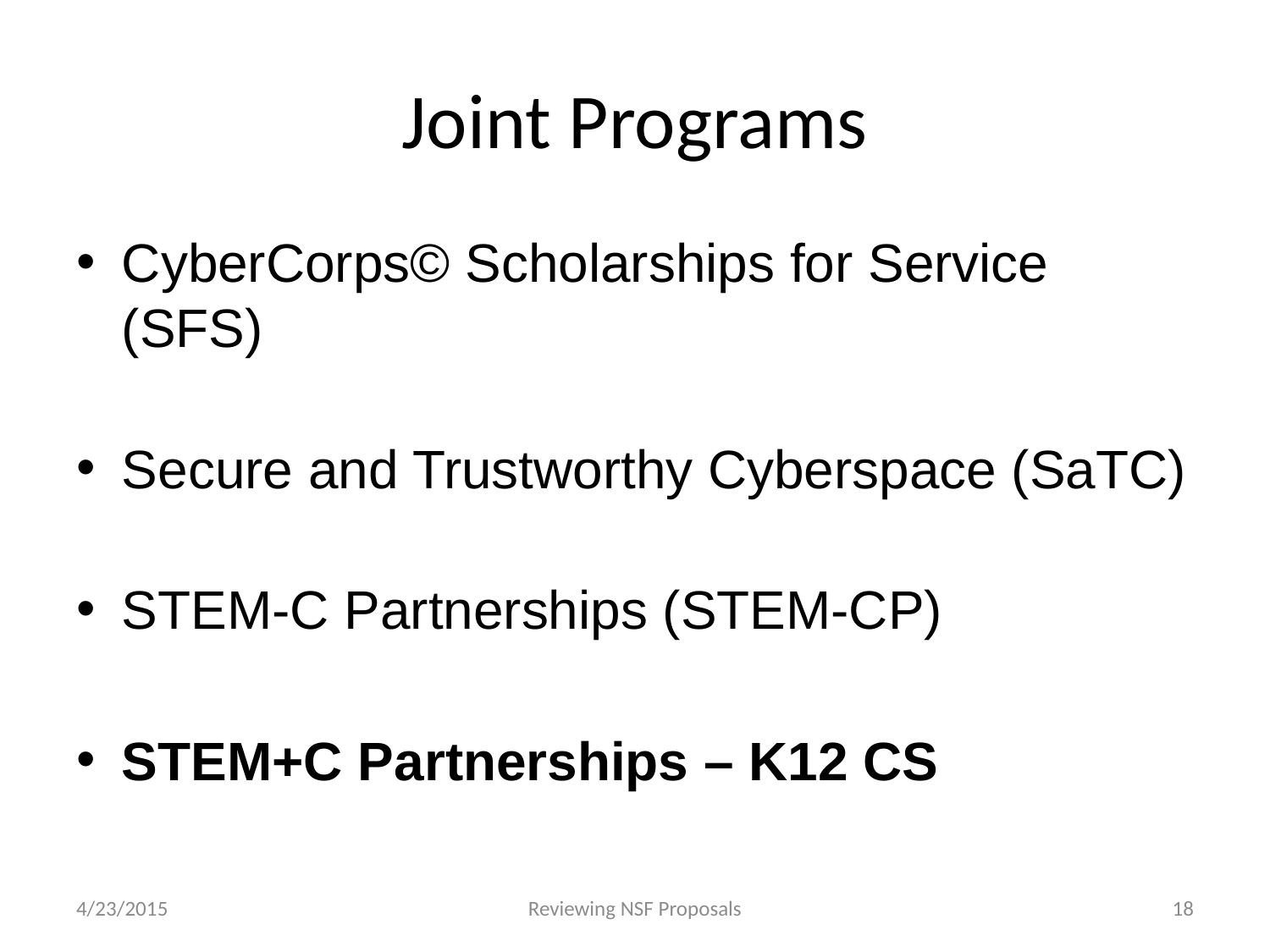

# Joint Programs
CyberCorps© Scholarships for Service (SFS)
Secure and Trustworthy Cyberspace (SaTC)
STEM-C Partnerships (STEM-CP)

STEM+C Partnerships – K12 CS
4/23/2015
Reviewing NSF Proposals
18